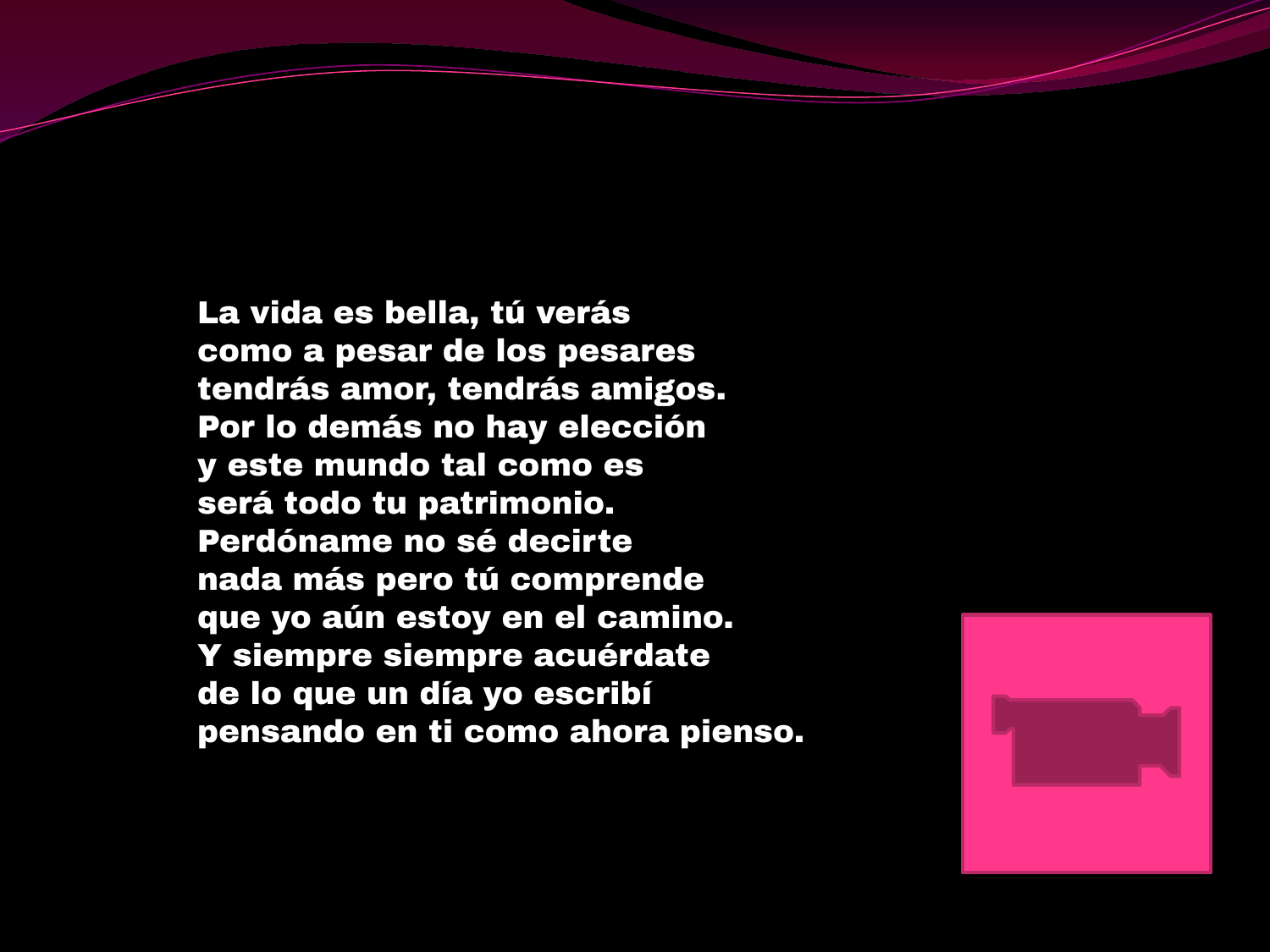

#
La vida es bella, tú verás 
como a pesar de los pesares 
tendrás amor, tendrás amigos.
Por lo demás no hay elección 
y este mundo tal como es 
será todo tu patrimonio.
Perdóname no sé decirte 
nada más pero tú comprende 
que yo aún estoy en el camino.
Y siempre siempre acuérdate 
de lo que un día yo escribí 
pensando en ti como ahora pienso.